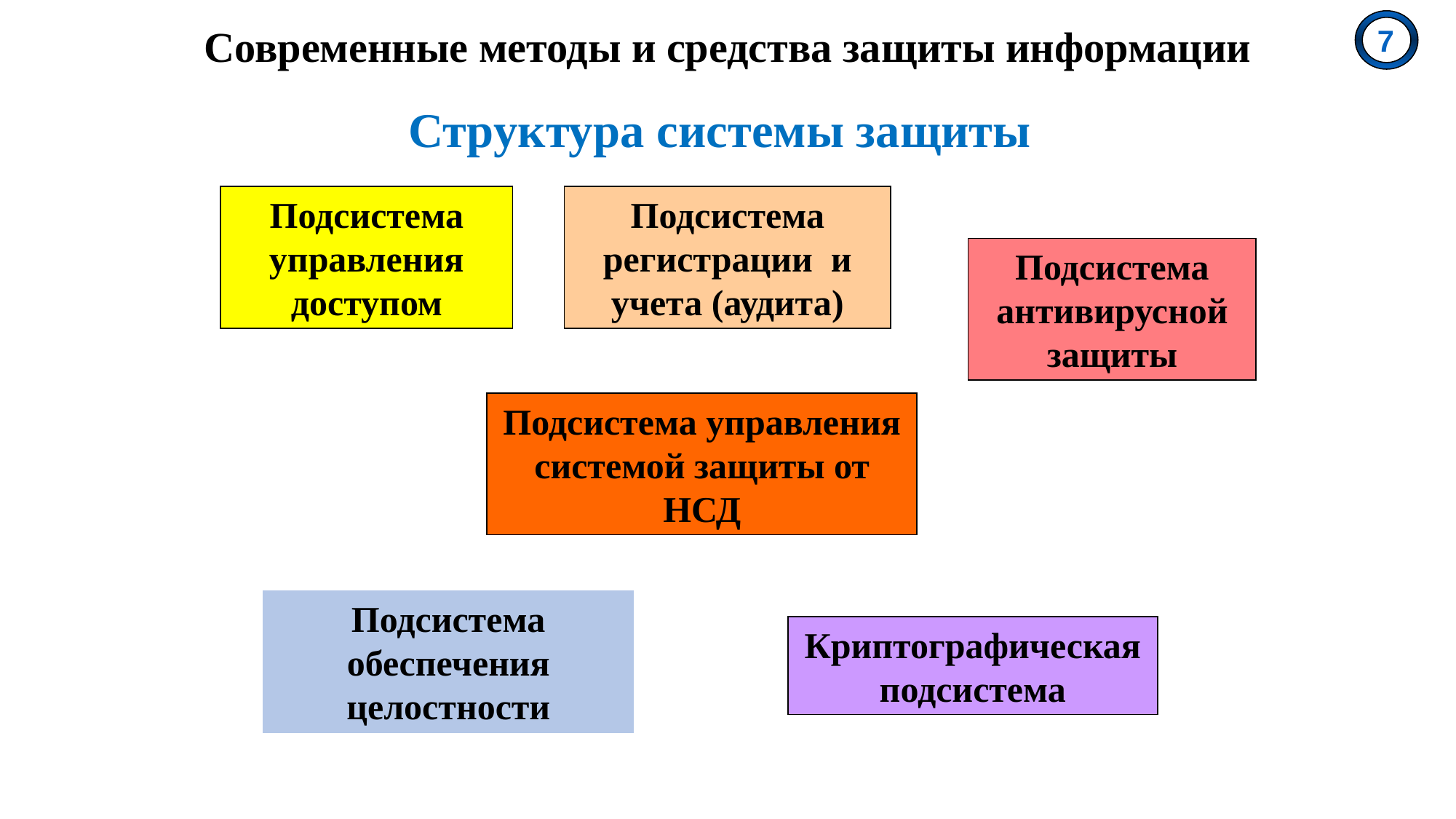

Современные методы и средства защиты информации
 7
Структура системы защиты
Подсистема управления доступом
Подсистема регистрации  и учета (аудита)
Подсистема антивирусной защиты

Подсистема управления системой защиты от НСД

Подсистема обеспечения целостности
Криптографическая подсистема